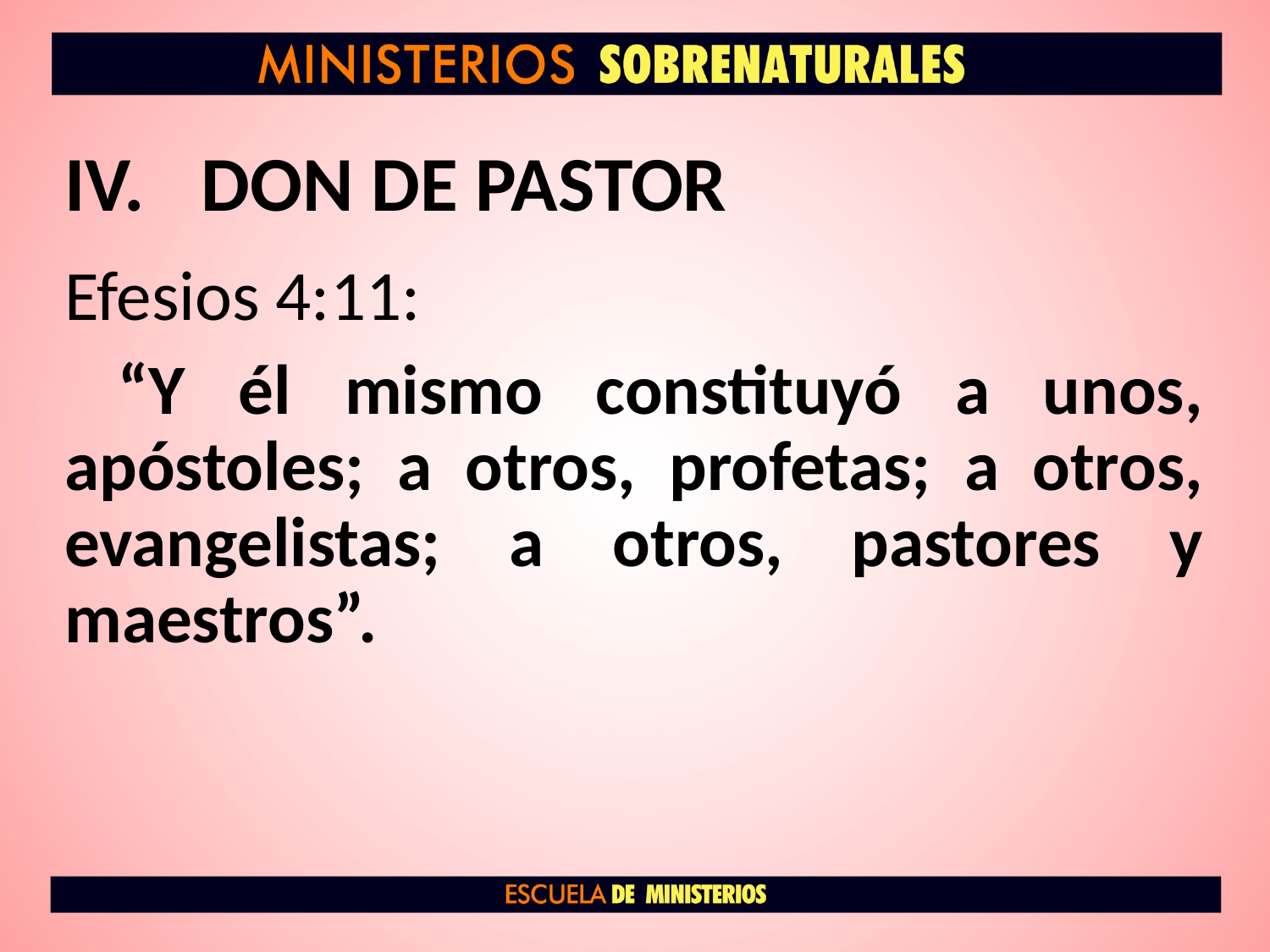

# DON DE PASTOR
Efesios 4:11:
 “Y él mismo constituyó a unos, apóstoles; a otros, profetas; a otros, evangelistas; a otros, pastores y maestros”.